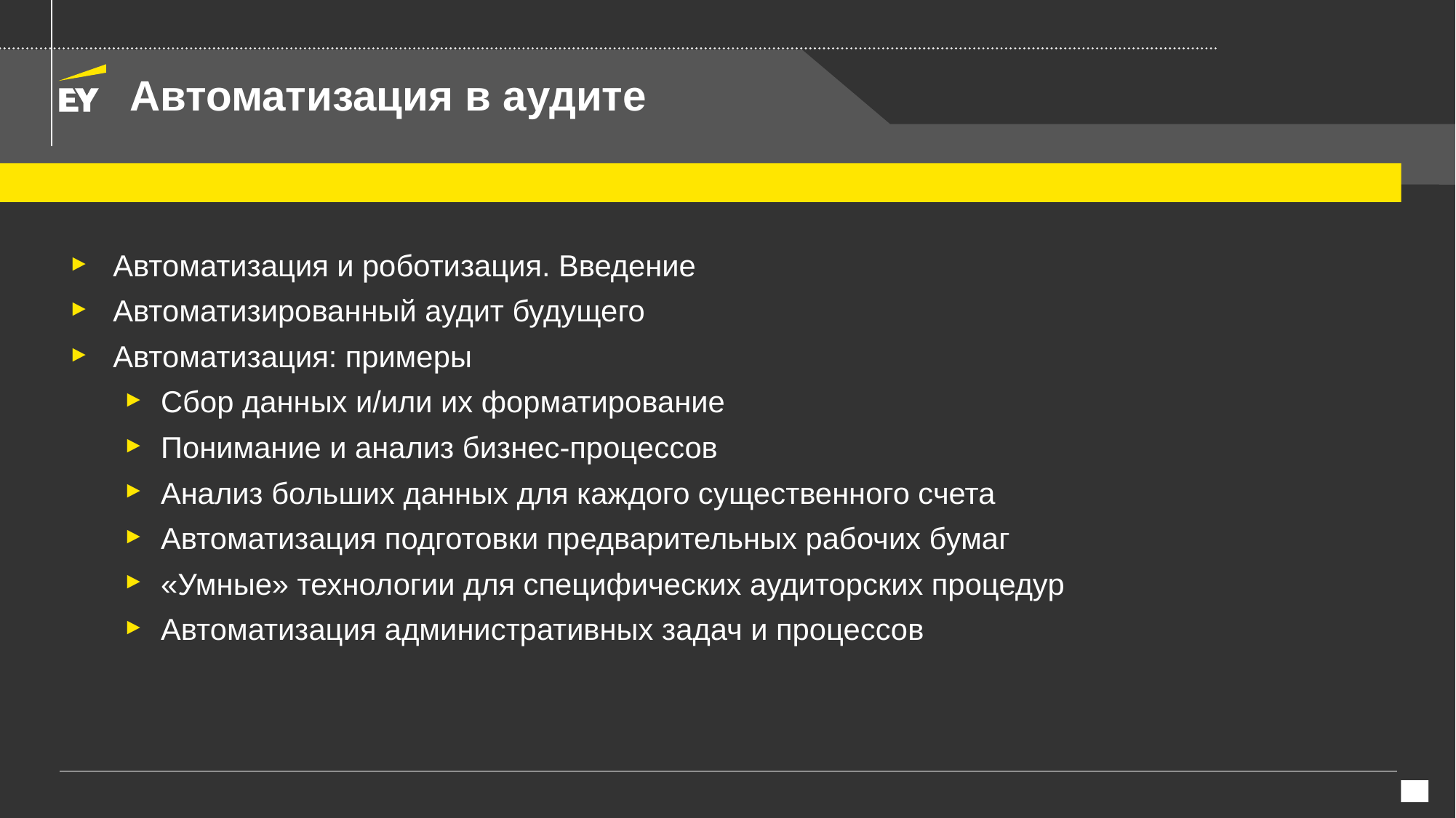

# Автоматизация в аудите
Автоматизация и роботизация. Введение
Автоматизированный аудит будущего
Автоматизация: примеры
Сбор данных и/или их форматирование
Понимание и анализ бизнес-процессов
Анализ больших данных для каждого существенного счета
Автоматизация подготовки предварительных рабочих бумаг
«Умные» технологии для специфических аудиторских процедур
Автоматизация административных задач и процессов